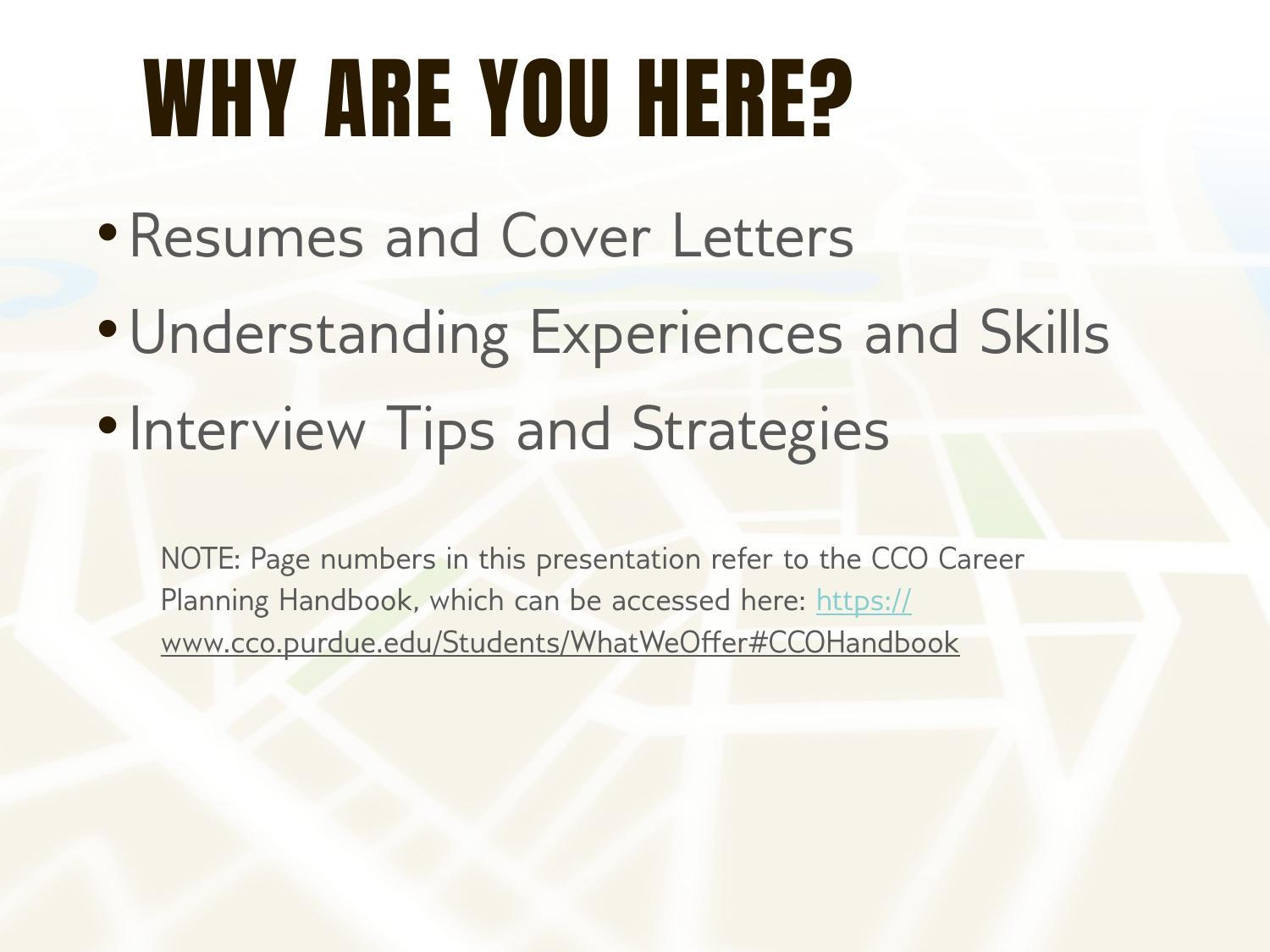

# Why are you here?
Resumes and Cover Letters
Understanding Experiences and Skills
Interview Tips and Strategies

NOTE: Page numbers in this presentation refer to the CCO Career Planning Handbook, which can be accessed here: https://www.cco.purdue.edu/Students/WhatWeOffer#CCOHandbook